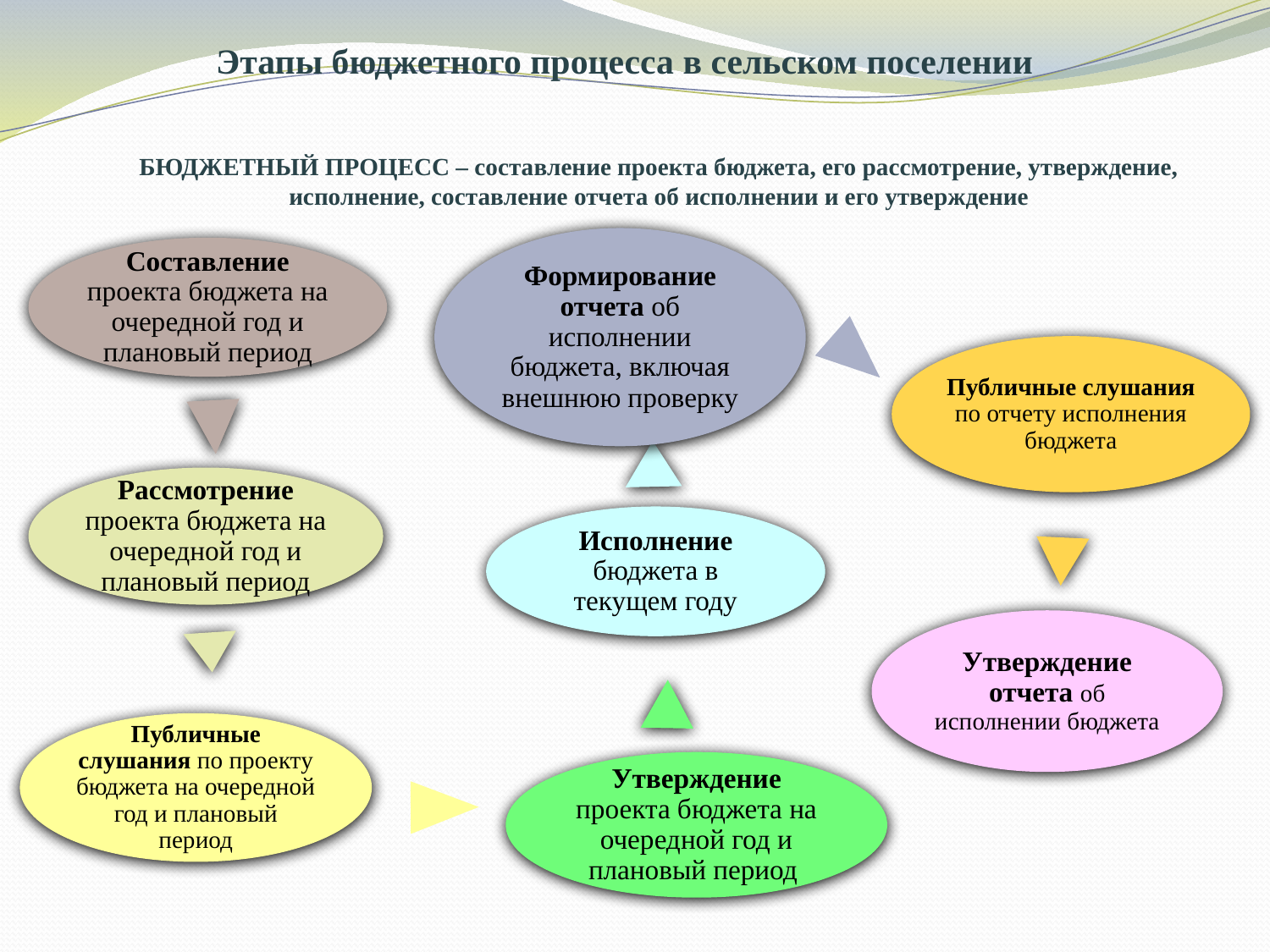

Этапы бюджетного процесса в сельском поселении
БЮДЖЕТНЫЙ ПРОЦЕСС – составление проекта бюджета, его рассмотрение, утверждение, исполнение, составление отчета об исполнении и его утверждение
Формирование отчета об исполнении бюджета, включая внешнюю проверку
Составление проекта бюджета на очередной год и плановый период

Публичные слушания по отчету исполнения бюджета

Рассмотрение проекта бюджета на очередной год и плановый период
Исполнение бюджета в текущем году

Утверждение отчета об исполнении бюджета

Публичные слушания по проекту бюджета на очередной год и плановый период
Утверждение проекта бюджета на очередной год и плановый период